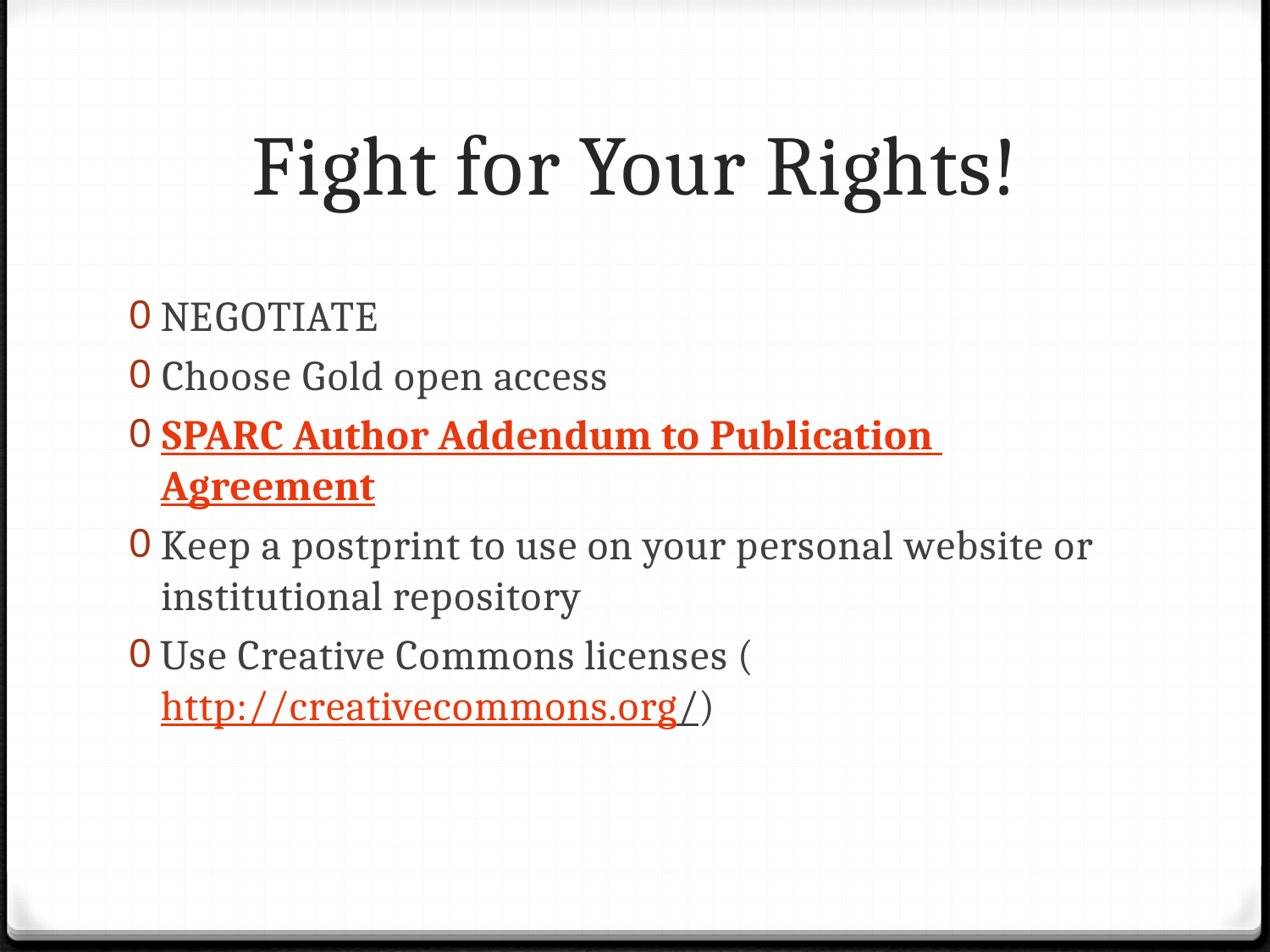

# Fight for Your Rights!
NEGOTIATE
Choose Gold open access
SPARC Author Addendum to Publication Agreement
Keep a postprint to use on your personal website or institutional repository
Use Creative Commons licenses (http://creativecommons.org/)